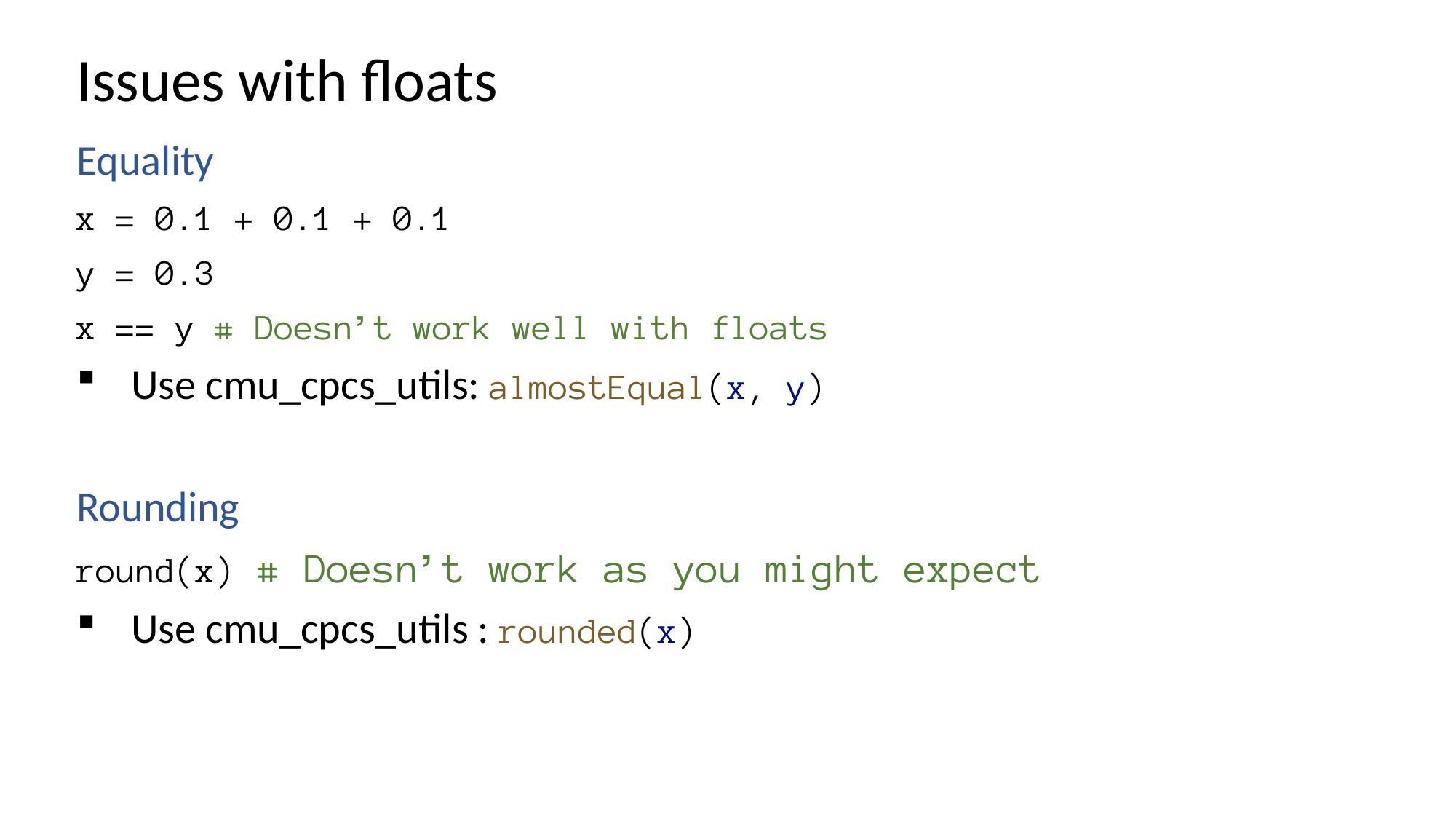

# Issues with floats
Equality
x = 0.1 + 0.1 + 0.1
y = 0.3
x == y # Doesn’t work well with floats
Use cmu_cpcs_utils: almostEqual(x, y)

Rounding
round(x) # Doesn’t work as you might expect
Use cmu_cpcs_utils : rounded(x)